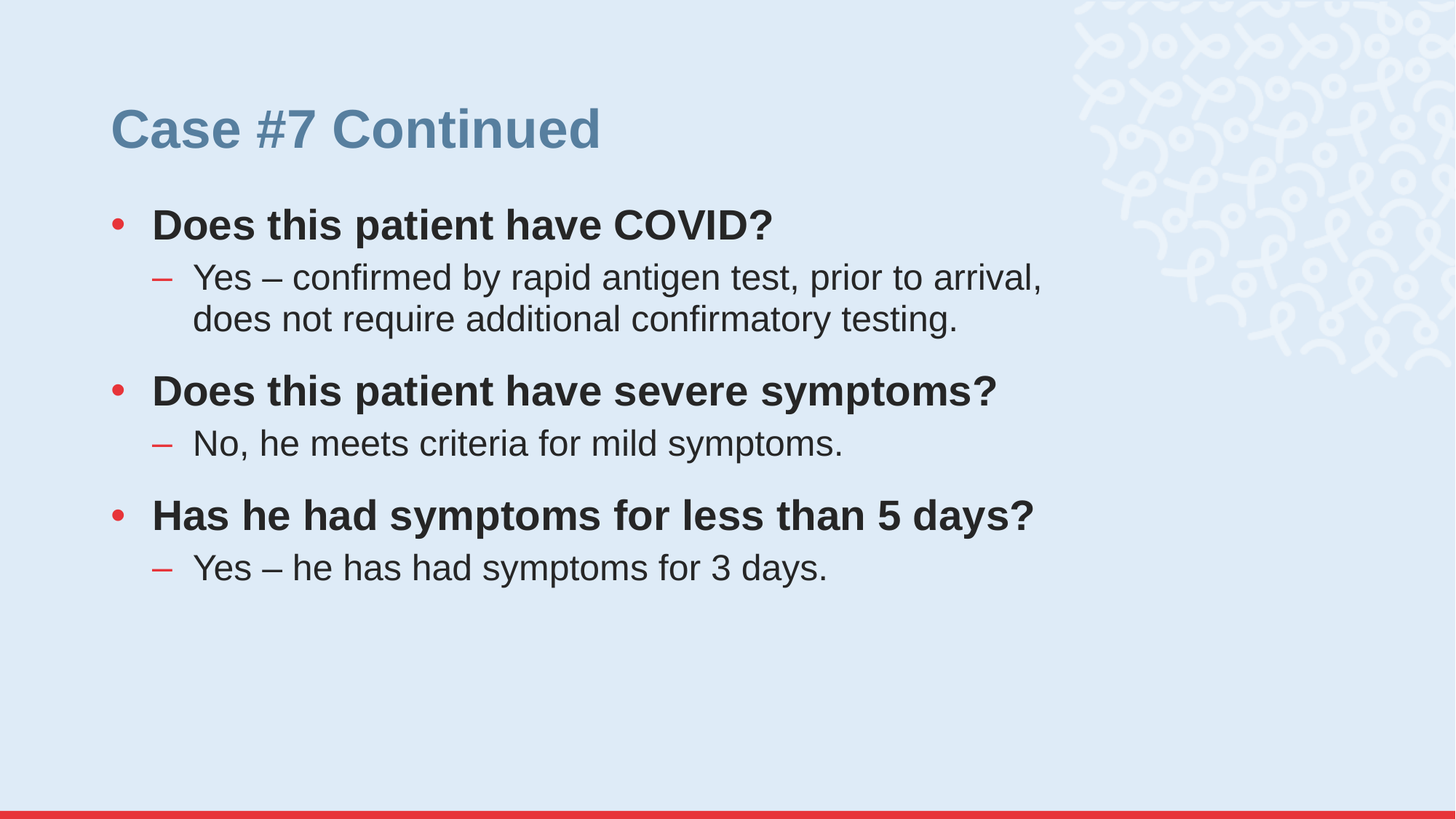

# Case #7 Continued
Does this patient have COVID?
Yes – confirmed by rapid antigen test, prior to arrival, does not require additional confirmatory testing.
Does this patient have severe symptoms?
No, he meets criteria for mild symptoms.
Has he had symptoms for less than 5 days?
Yes – he has had symptoms for 3 days.